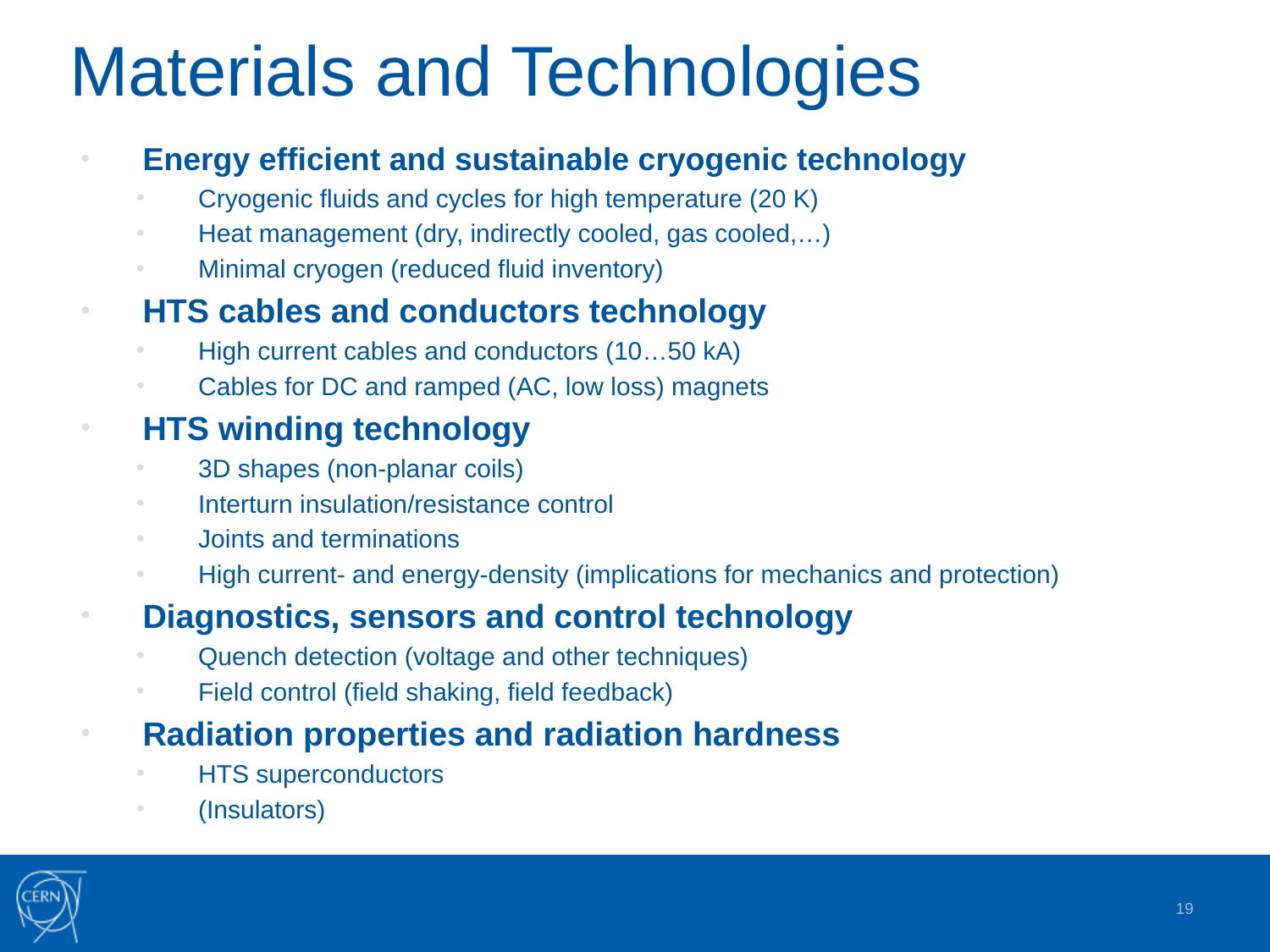

# Materials and Technologies
Energy efficient and sustainable cryogenic technology
Cryogenic fluids and cycles for high temperature (20 K)
Heat management (dry, indirectly cooled, gas cooled,…)
Minimal cryogen (reduced fluid inventory)
HTS cables and conductors technology
High current cables and conductors (10…50 kA)
Cables for DC and ramped (AC, low loss) magnets
HTS winding technology
3D shapes (non-planar coils)
Interturn insulation/resistance control
Joints and terminations
High current- and energy-density (implications for mechanics and protection)
Diagnostics, sensors and control technology
Quench detection (voltage and other techniques)
Field control (field shaking, field feedback)
Radiation properties and radiation hardness
HTS superconductors
(Insulators)
19